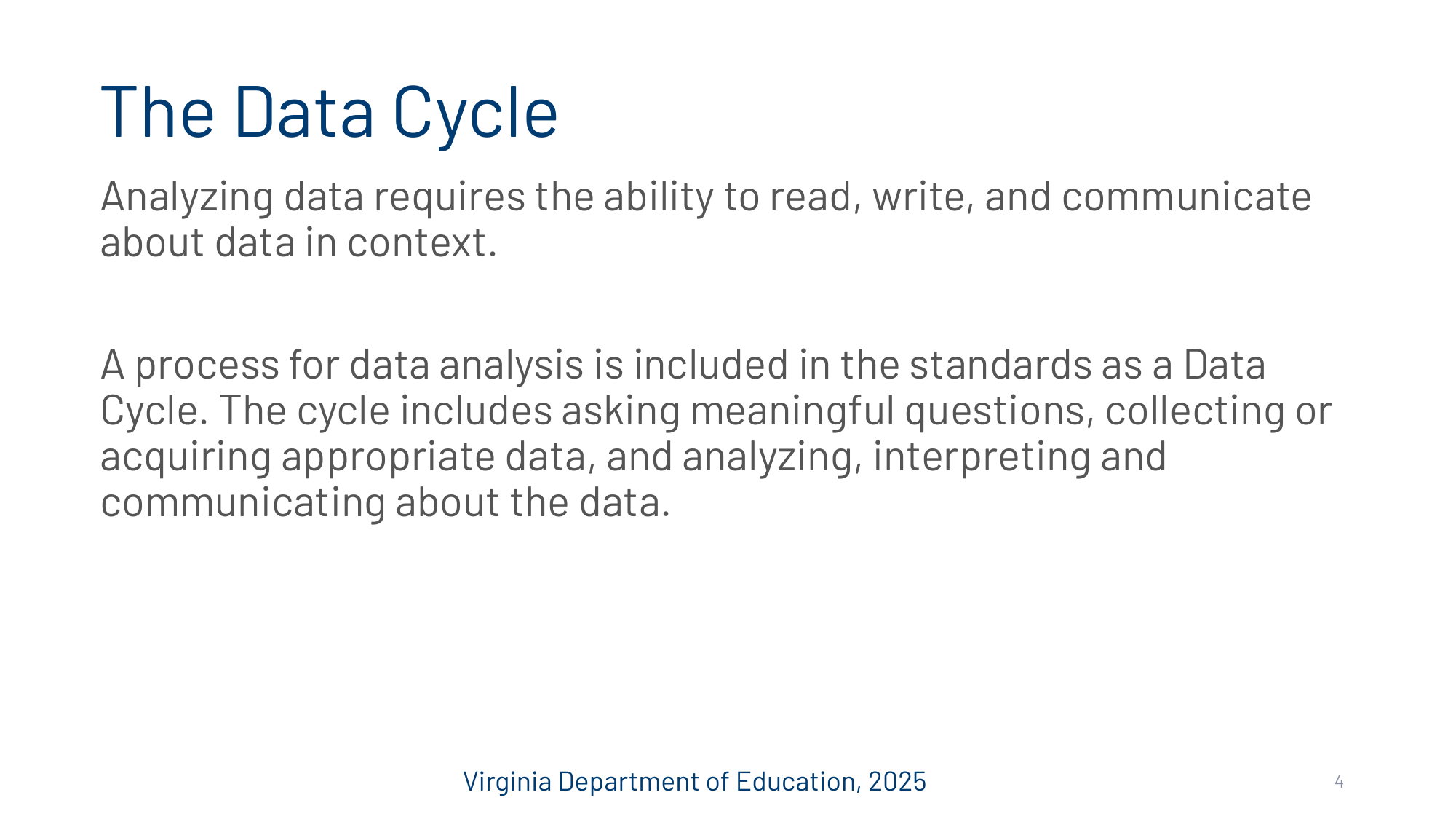

# The Data Cycle
Analyzing data requires the ability to read, write, and communicate about data in context.

A process for data analysis is included in the standards as a Data Cycle. The cycle includes asking meaningful questions, collecting or acquiring appropriate data, and analyzing, interpreting and communicating about the data.
4